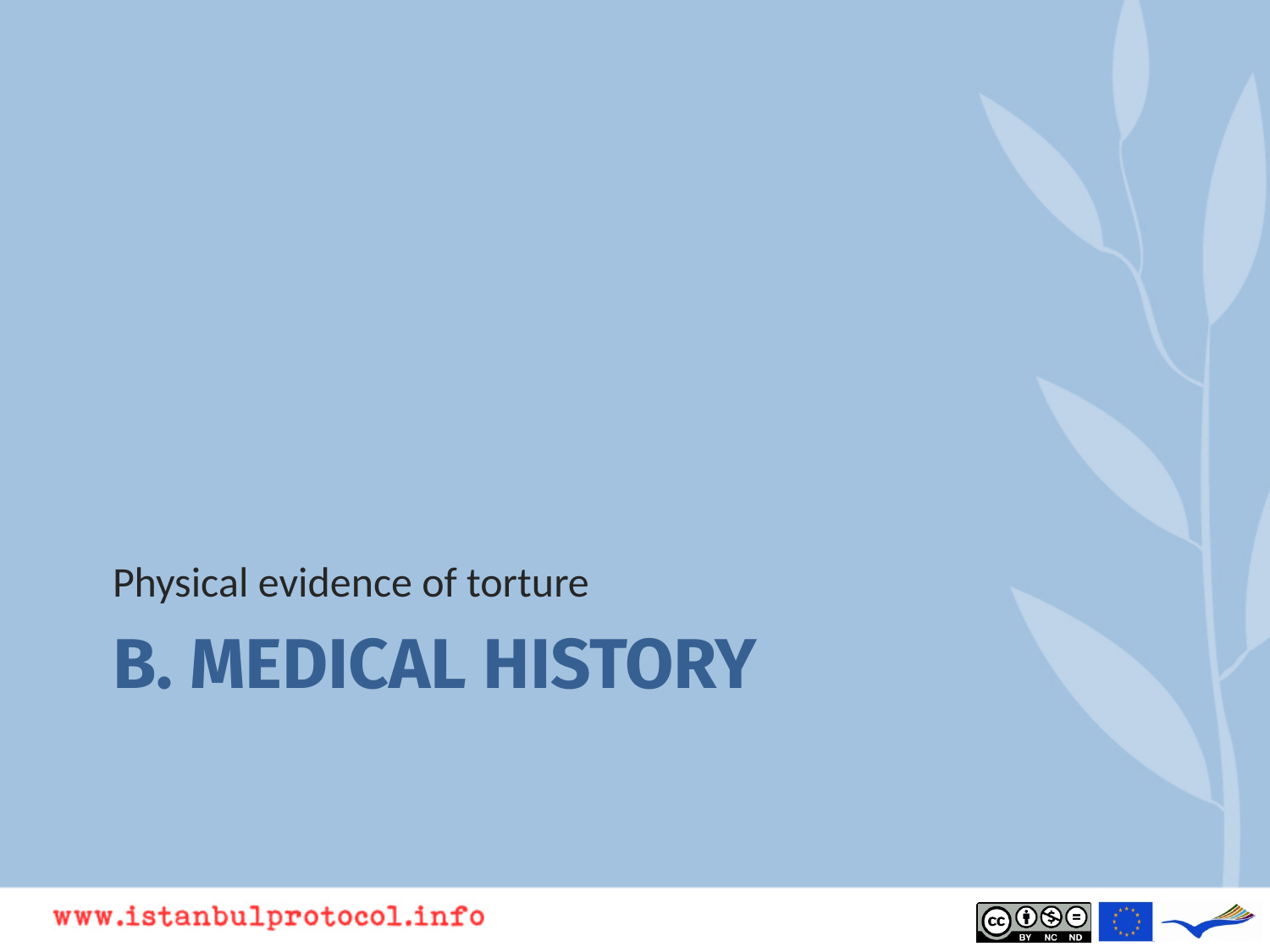

Physical evidence of torture
# B. Medical History